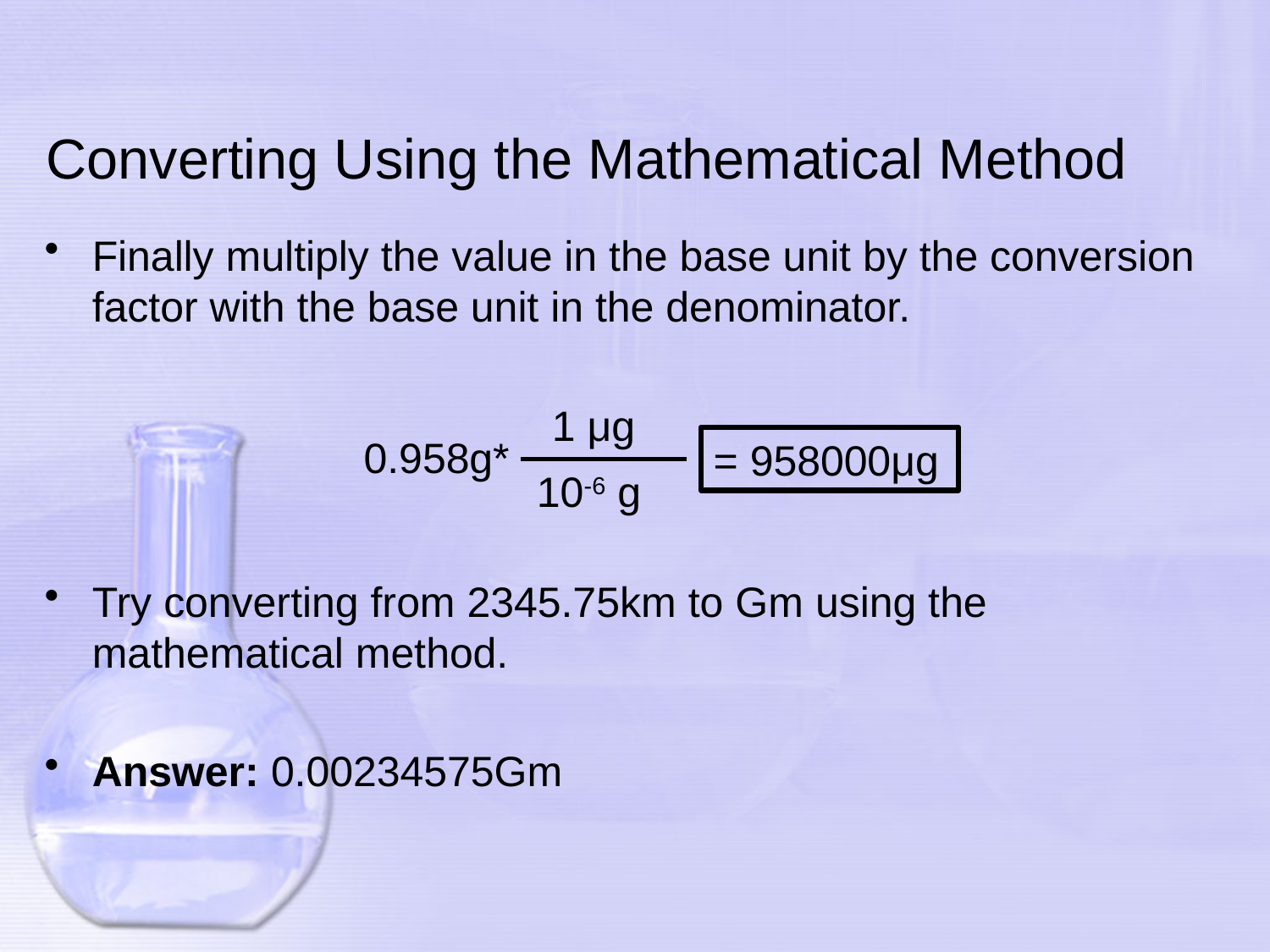

# Converting Using the Mathematical Method
Finally multiply the value in the base unit by the conversion factor with the base unit in the denominator.

Try converting from 2345.75km to Gm using the mathematical method.

Answer: 0.00234575Gm
1 μg
0.958g*
= 958000μg
10-6 g